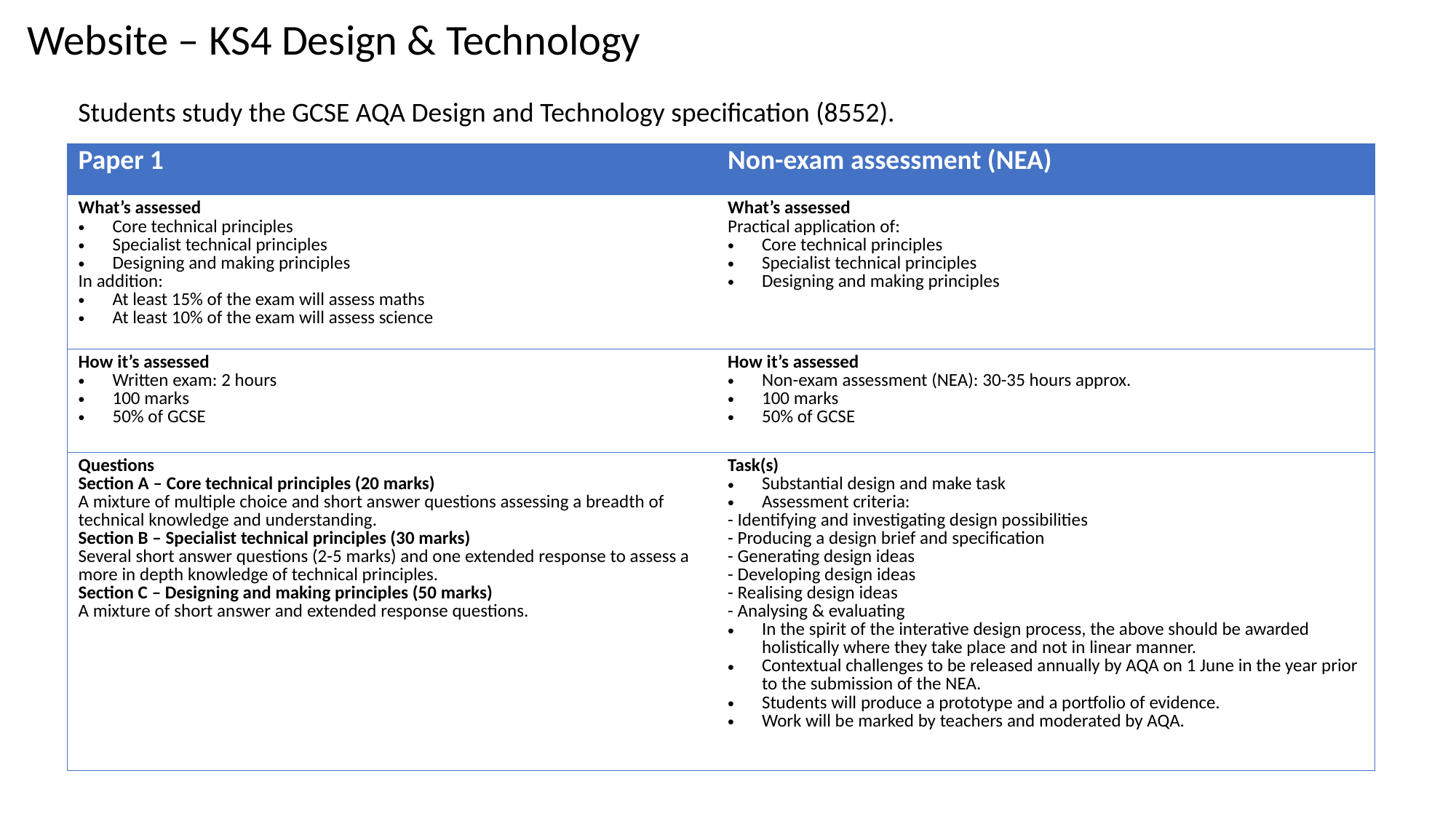

# Website – KS4 Design & Technology
Students study the GCSE AQA Design and Technology specification (8552).
| Paper 1 | Non-exam assessment (NEA) |
| --- | --- |
| What’s assessed Core technical principles Specialist technical principles Designing and making principles In addition: At least 15% of the exam will assess maths At least 10% of the exam will assess science | What’s assessed Practical application of: Core technical principles Specialist technical principles Designing and making principles |
| How it’s assessed Written exam: 2 hours 100 marks 50% of GCSE | How it’s assessed Non-exam assessment (NEA): 30-35 hours approx. 100 marks 50% of GCSE |
| Questions Section A – Core technical principles (20 marks) A mixture of multiple choice and short answer questions assessing a breadth of technical knowledge and understanding. Section B – Specialist technical principles (30 marks) Several short answer questions (2-5 marks) and one extended response to assess a more in depth knowledge of technical principles. Section C – Designing and making principles (50 marks) A mixture of short answer and extended response questions. | Task(s) Substantial design and make task Assessment criteria: - Identifying and investigating design possibilities - Producing a design brief and specification - Generating design ideas - Developing design ideas - Realising design ideas - Analysing & evaluating In the spirit of the interative design process, the above should be awarded holistically where they take place and not in linear manner. Contextual challenges to be released annually by AQA on 1 June in the year prior to the submission of the NEA. Students will produce a prototype and a portfolio of evidence. Work will be marked by teachers and moderated by AQA. |